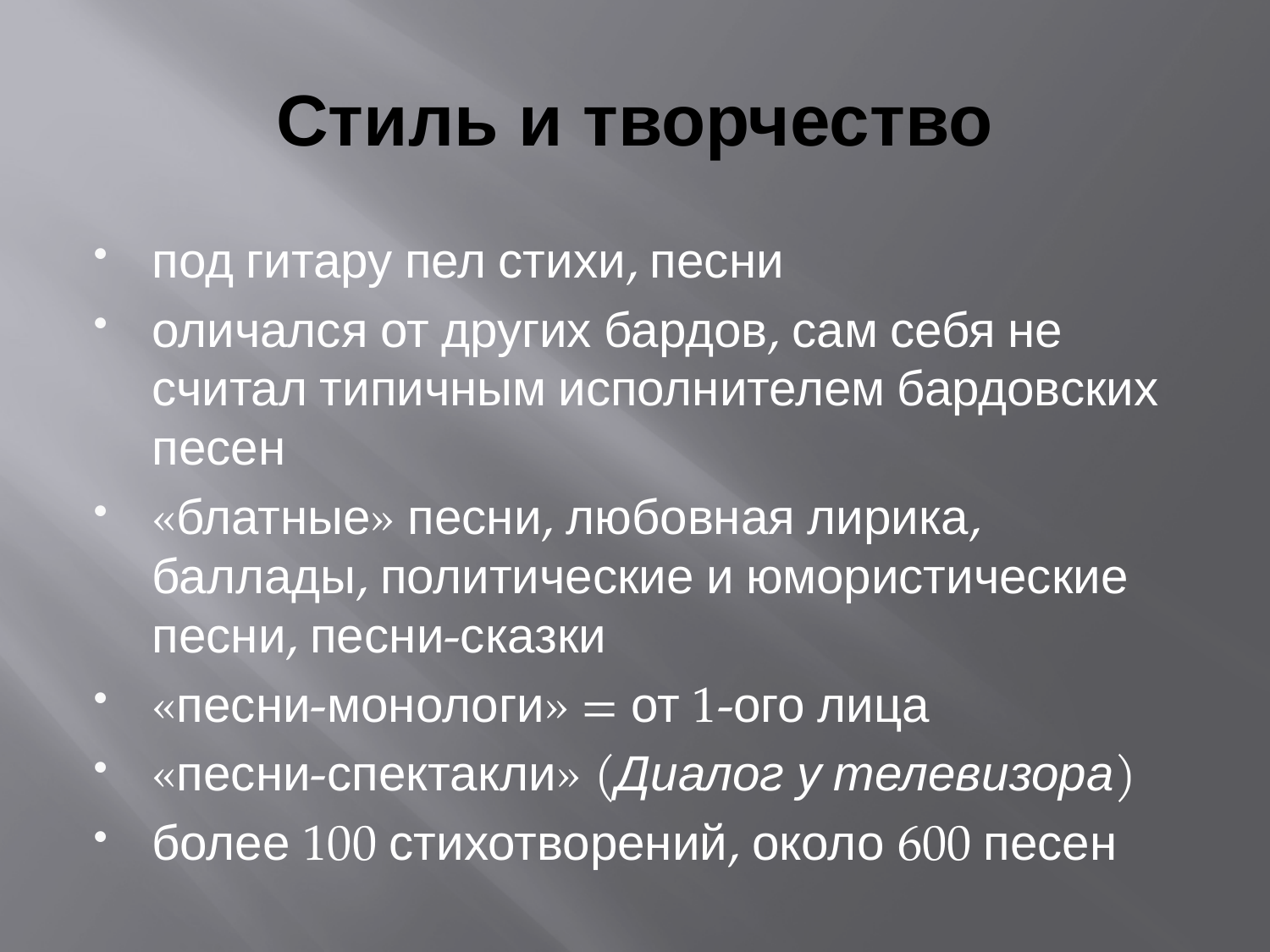

# Стиль и творчество
под гитару пел стихи, песни
оличался от других бардов, сам себя не считал типичным исполнителем бардовских песен
«блатные» песни, любовная лирика, баллады, политические и юмористические песни, песни-сказки
«песни-монологи» = от 1-ого лица
«песни-спектакли» (Диалог у телевизора)
более 100 стихотворений, около 600 песен